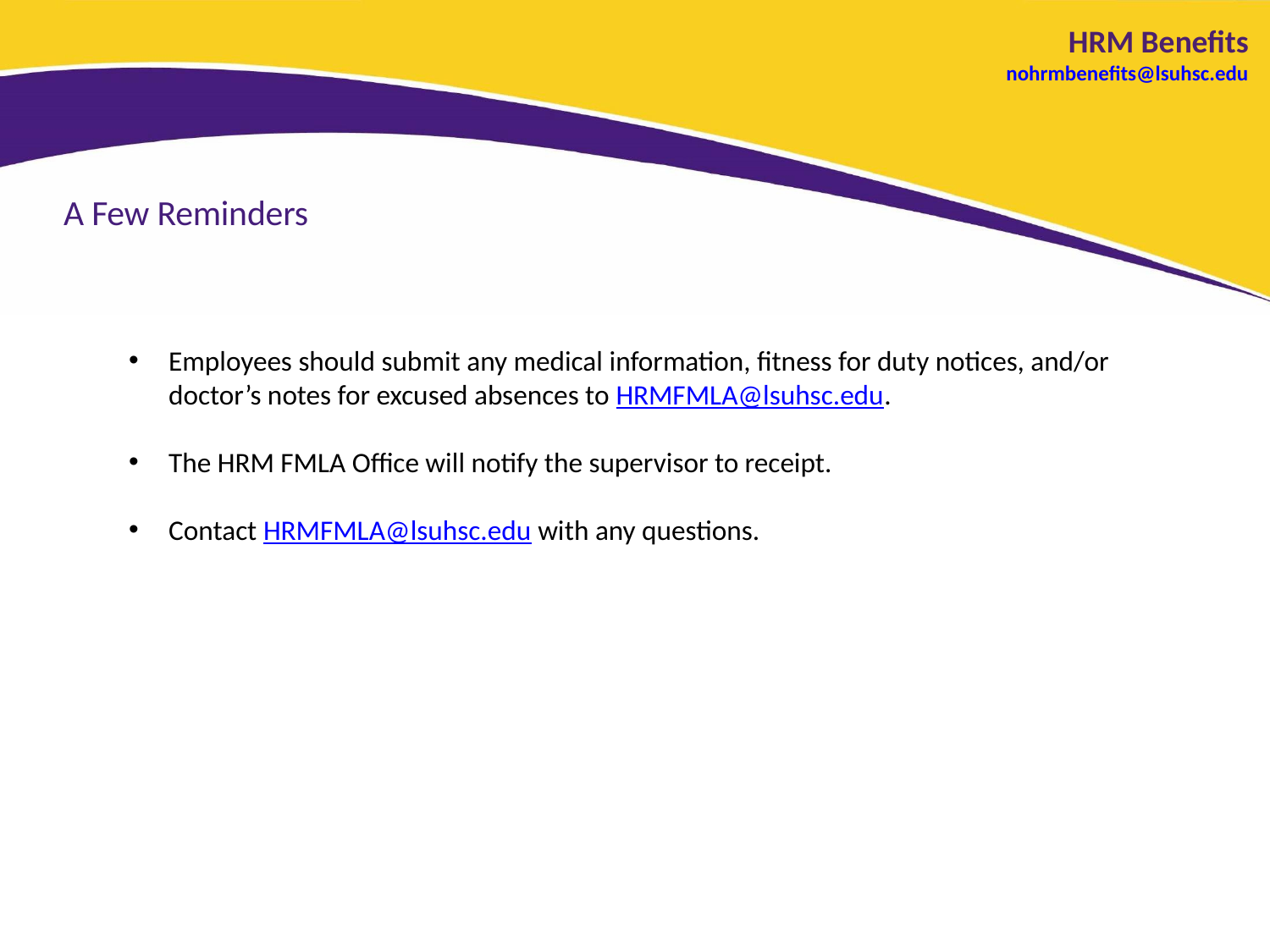

HRM Benefits
nohrmbenefits@lsuhsc.edu

#
A Few Reminders
Employees should submit any medical information, fitness for duty notices, and/or doctor’s notes for excused absences to HRMFMLA@lsuhsc.edu.

The HRM FMLA Office will notify the supervisor to receipt.

Contact HRMFMLA@lsuhsc.edu with any questions.